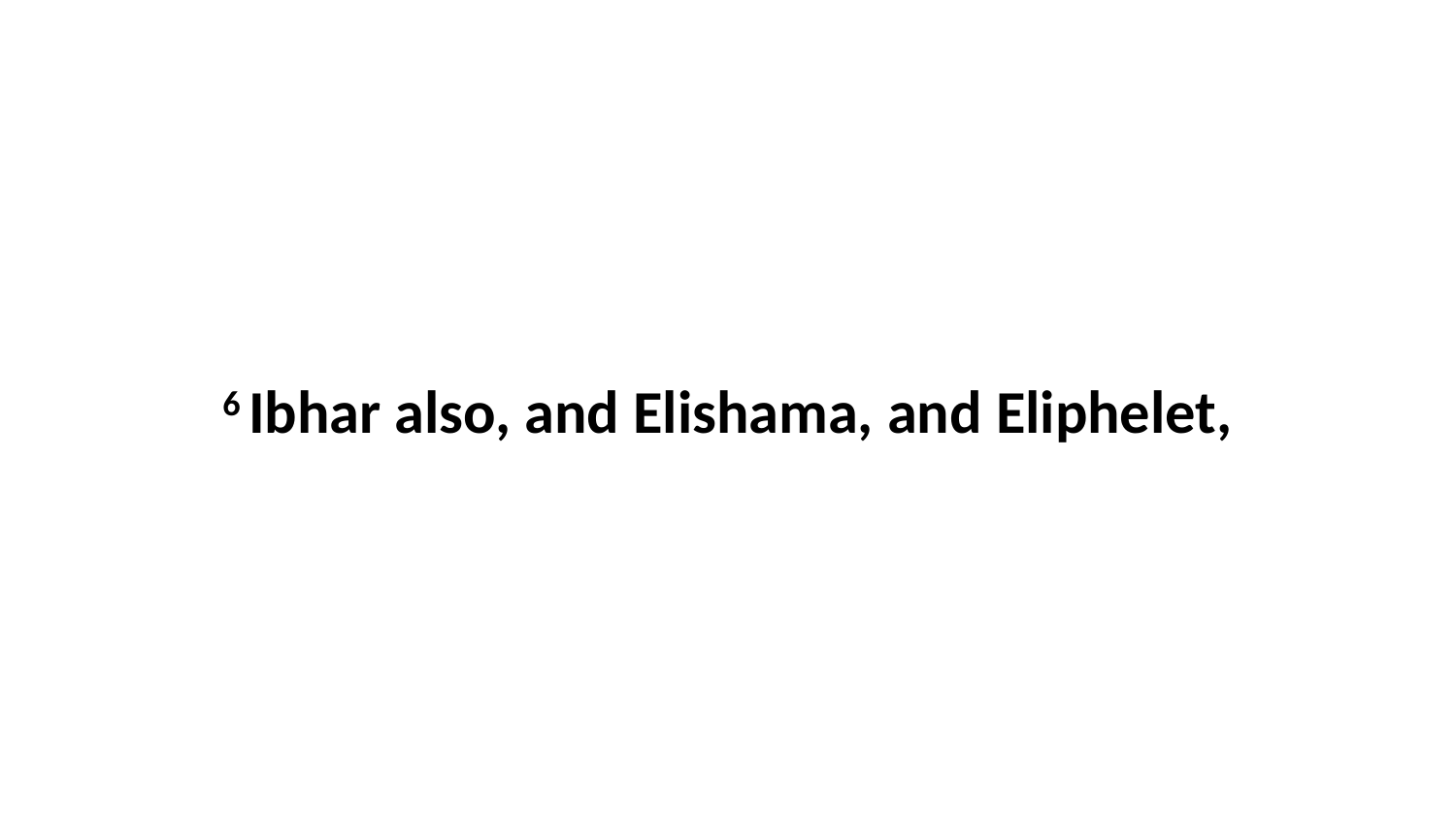

6 Ibhar also, and Elishama, and Eliphelet,